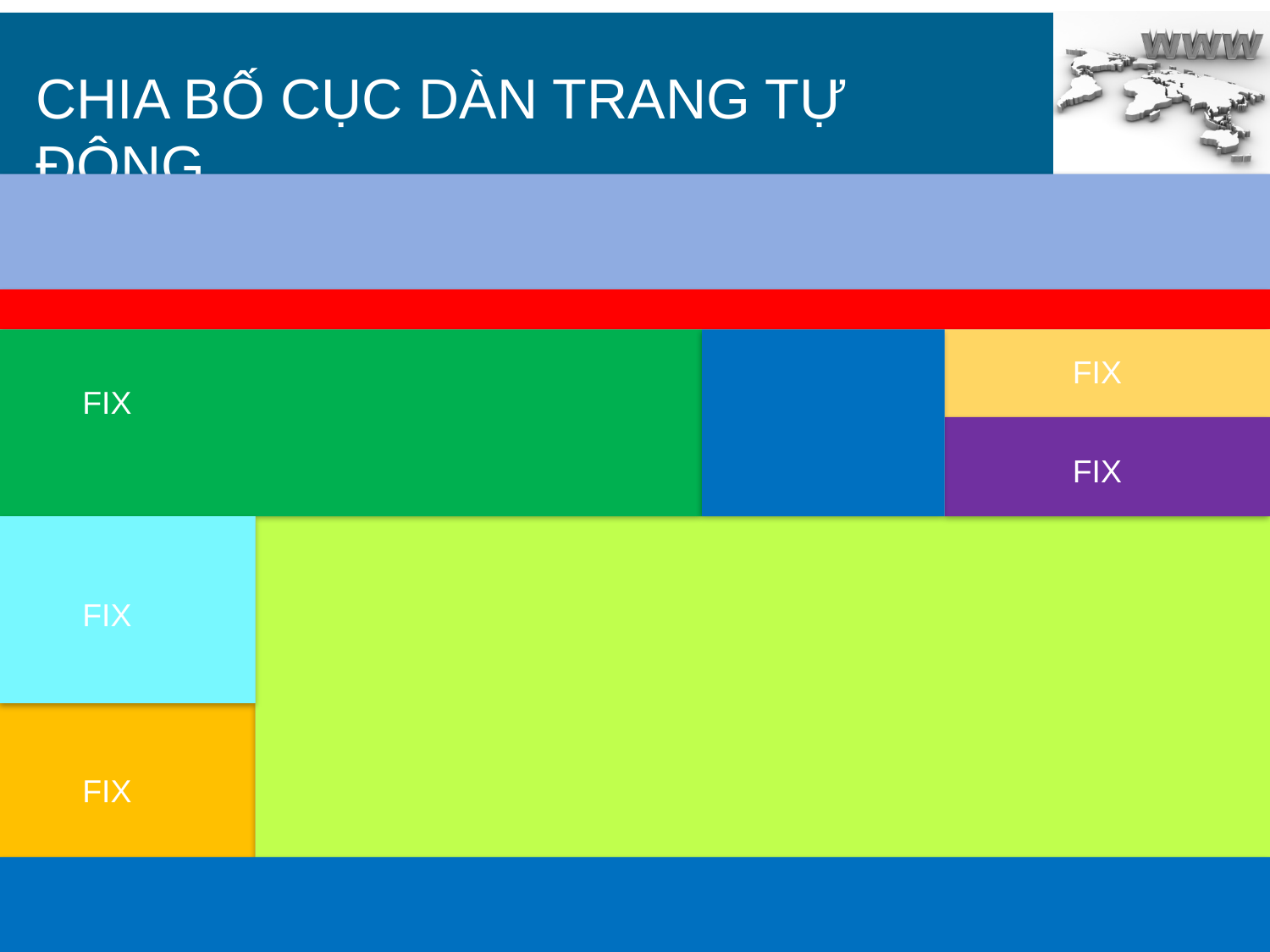

# CHIA BỐ CỤC DÀN TRANG TỰ ĐỘNG

FIX
FIX

FIX

FIX

FIX